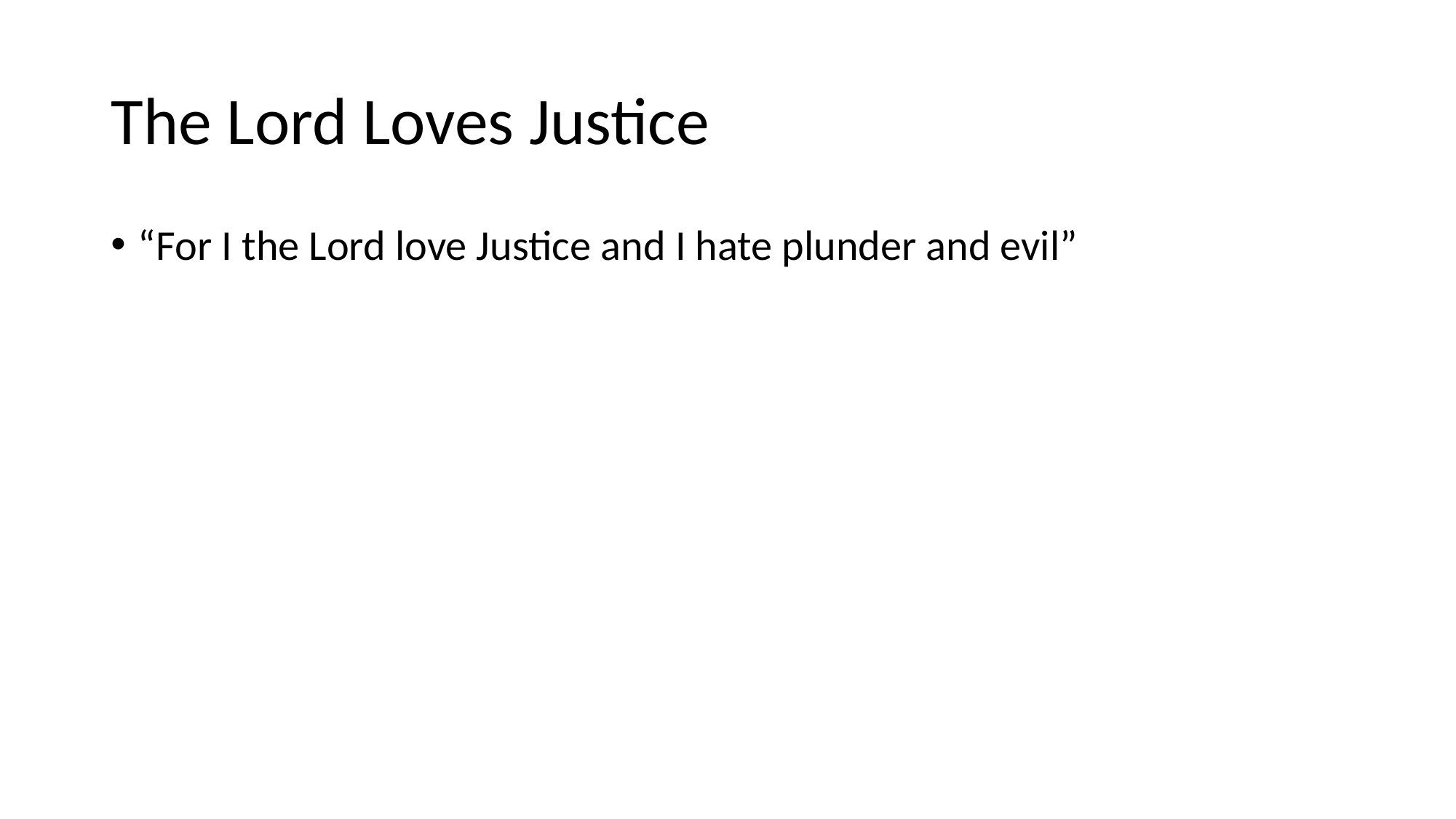

# The Lord Loves Justice
“For I the Lord love Justice and I hate plunder and evil”